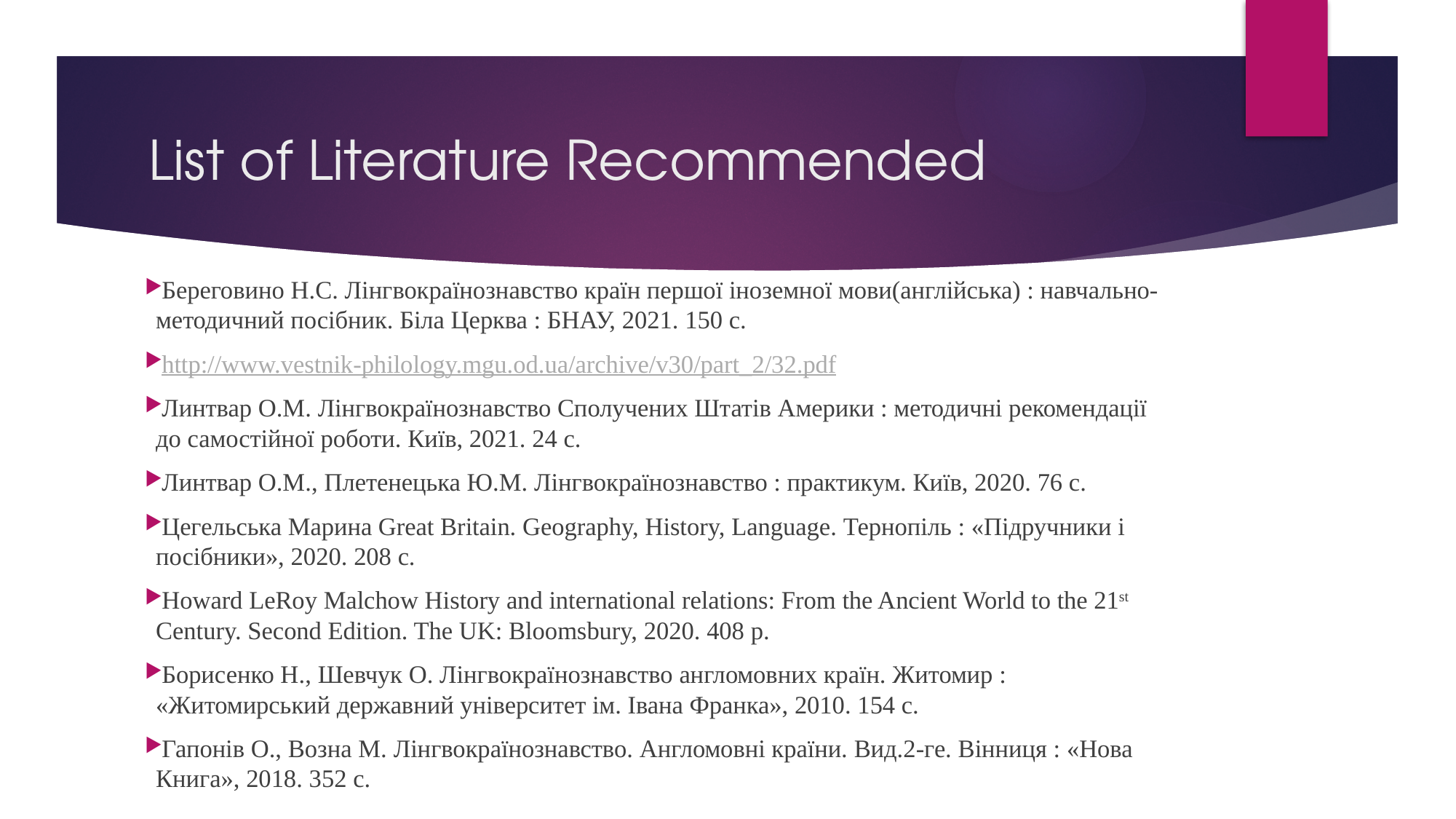

# List of Literature Recommended
Береговино Н.С. Лінгвокраїнознавство країн першої іноземної мови(англійська) : навчально-методичний посібник. Біла Церква : БНАУ, 2021. 150 с.
http://www.vestnik-philology.mgu.od.ua/archive/v30/part_2/32.pdf
Линтвар О.М. Лінгвокраїнознавство Сполучених Штатів Америки : методичні рекомендації до самостійної роботи. Київ, 2021. 24 с.
Линтвар О.М., Плетенецька Ю.М. Лінгвокраїнознавство : практикум. Київ, 2020. 76 с.
Цегельська Марина Great Britain. Geography, History, Language. Тернопіль : «Підручники і посібники», 2020. 208 с.
Howard LeRoy Malchow History and international relations: From the Ancient World to the 21st Century. Second Edition. The UK: Bloomsbury, 2020. 408 p.
Борисенко Н., Шевчук О. Лінгвокраїнознавство англомовних країн. Житомир : «Житомирський державний університет ім. Івана Франка», 2010. 154 с.
Гапонів О., Возна М. Лінгвокраїнознавство. Англомовні країни. Вид.2-ге. Вінниця : «Нова Книга», 2018. 352 с.